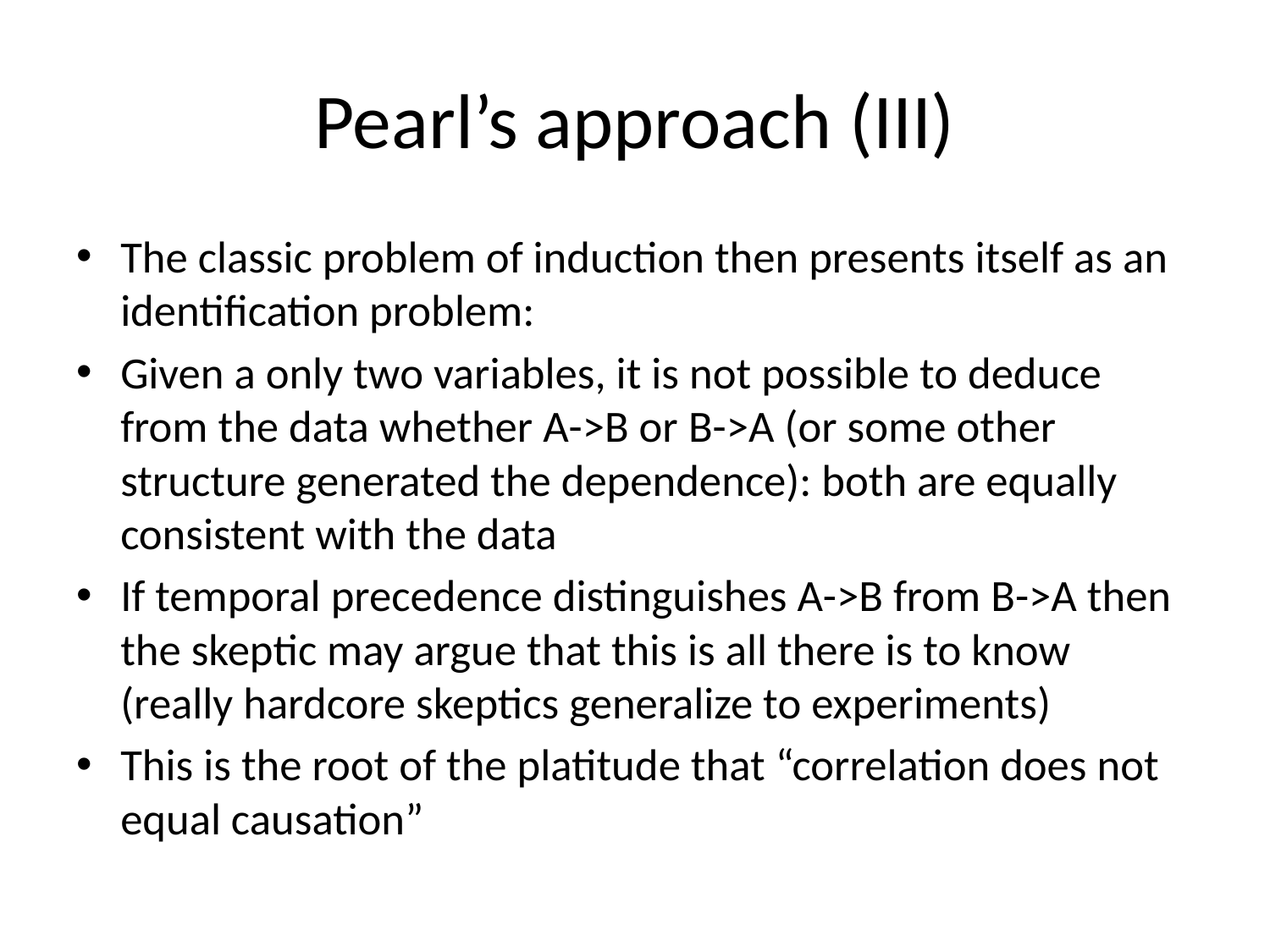

# Pearl’s approach (III)
The classic problem of induction then presents itself as an identification problem:
Given a only two variables, it is not possible to deduce from the data whether A->B or B->A (or some other structure generated the dependence): both are equally consistent with the data
If temporal precedence distinguishes A->B from B->A then the skeptic may argue that this is all there is to know (really hardcore skeptics generalize to experiments)
This is the root of the platitude that “correlation does not equal causation”